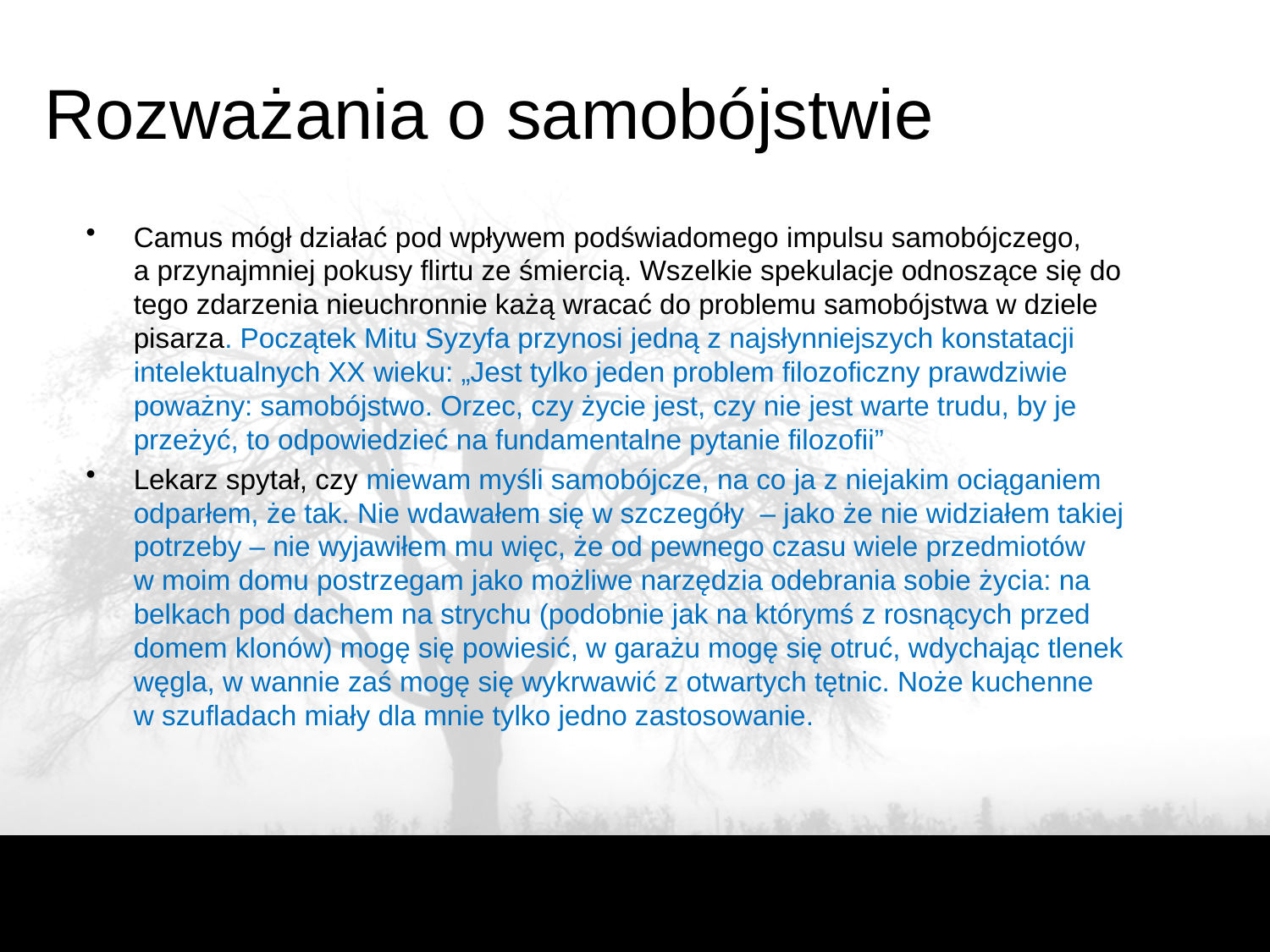

# Rozważania o samobójstwie
Camus mógł działać pod wpływem podświadomego impulsu samobójczego, a przynajmniej pokusy flirtu ze śmiercią. Wszelkie spekulacje odnoszące się do tego zdarzenia nieuchronnie każą wracać do problemu samobójstwa w dziele pisarza. Początek Mitu Syzyfa przynosi jedną z najsłynniejszych konstatacji intelektualnych XX wieku: „Jest tylko jeden problem filozoficzny prawdziwie poważny: samobójstwo. Orzec, czy życie jest, czy nie jest warte trudu, by je przeżyć, to odpowiedzieć na fundamentalne pytanie filozofii”
Lekarz spytał, czy miewam myśli samobójcze, na co ja z niejakim ociąganiem odparłem, że tak. Nie wdawałem się w szczegóły  – jako że nie widziałem takiej potrzeby – nie wyjawiłem mu więc, że od pewnego czasu wiele przedmiotów w moim domu postrzegam jako możliwe narzędzia odebrania sobie życia: na belkach pod dachem na strychu (podobnie jak na którymś z rosnących przed domem klonów) mogę się powiesić, w garażu mogę się otruć, wdychając tlenek węgla, w wannie zaś mogę się wykrwawić z otwartych tętnic. Noże kuchenne w szufladach miały dla mnie tylko jedno zastosowanie.